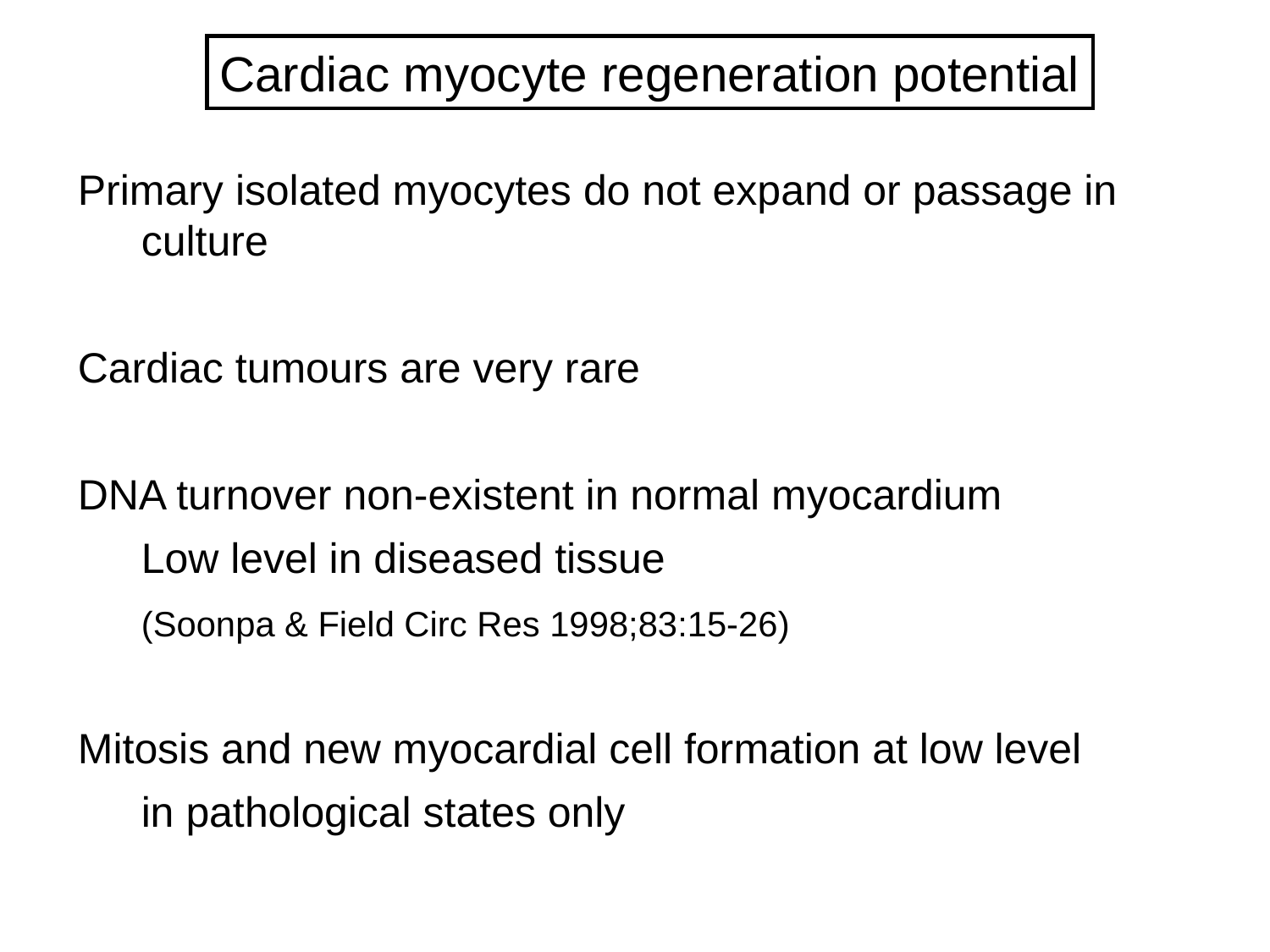

Cardiac myocyte regeneration potential
Primary isolated myocytes do not expand or passage in culture

Cardiac tumours are very rare

DNA turnover non-existent in normal myocardium
Low level in diseased tissue
	(Soonpa & Field Circ Res 1998;83:15-26)

Mitosis and new myocardial cell formation at low level
	in pathological states only